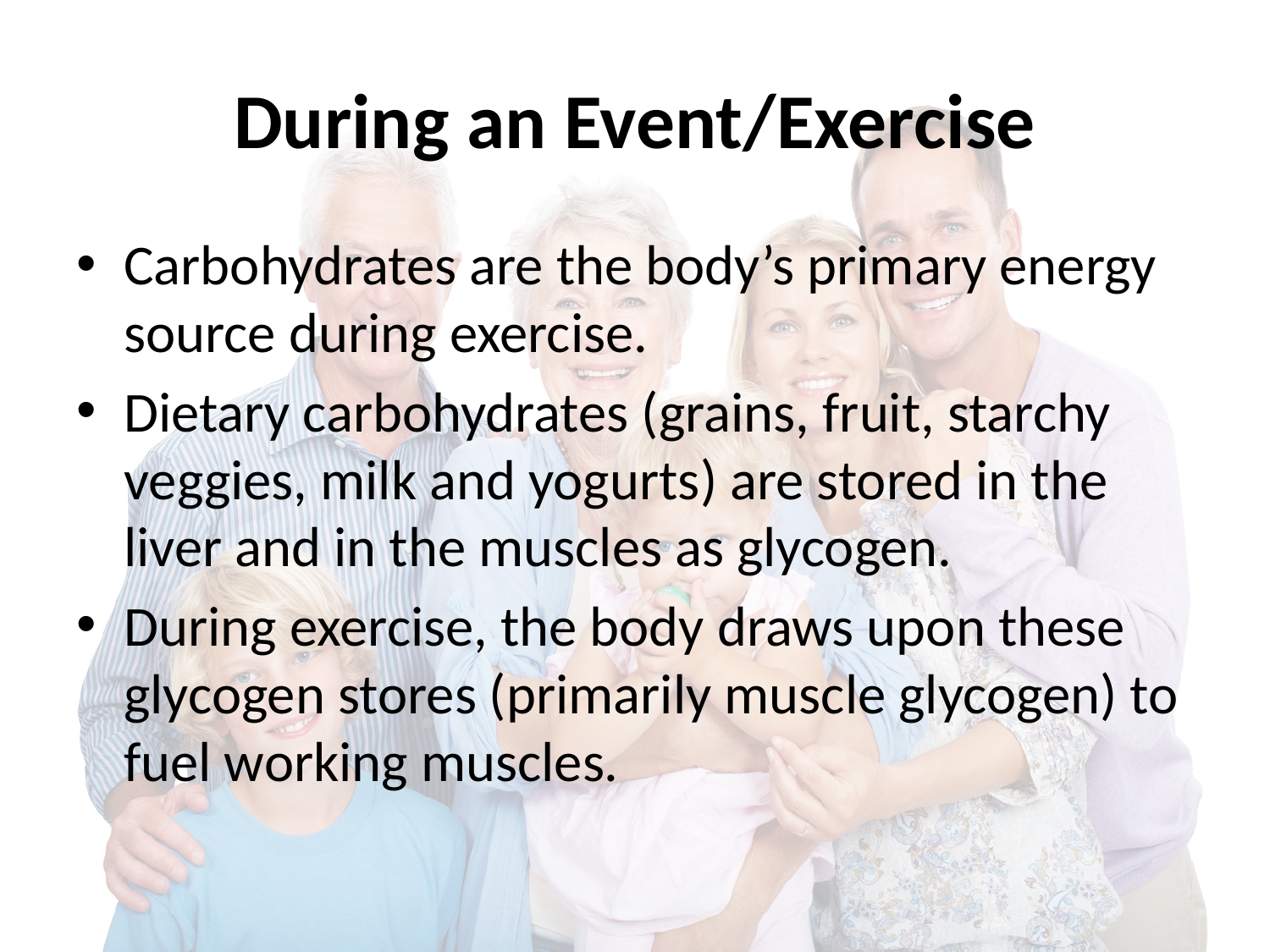

# During an Event/Exercise
Carbohydrates are the body’s primary energy source during exercise.
Dietary carbohydrates (grains, fruit, starchy veggies, milk and yogurts) are stored in the liver and in the muscles as glycogen.
During exercise, the body draws upon these glycogen stores (primarily muscle glycogen) to fuel working muscles.